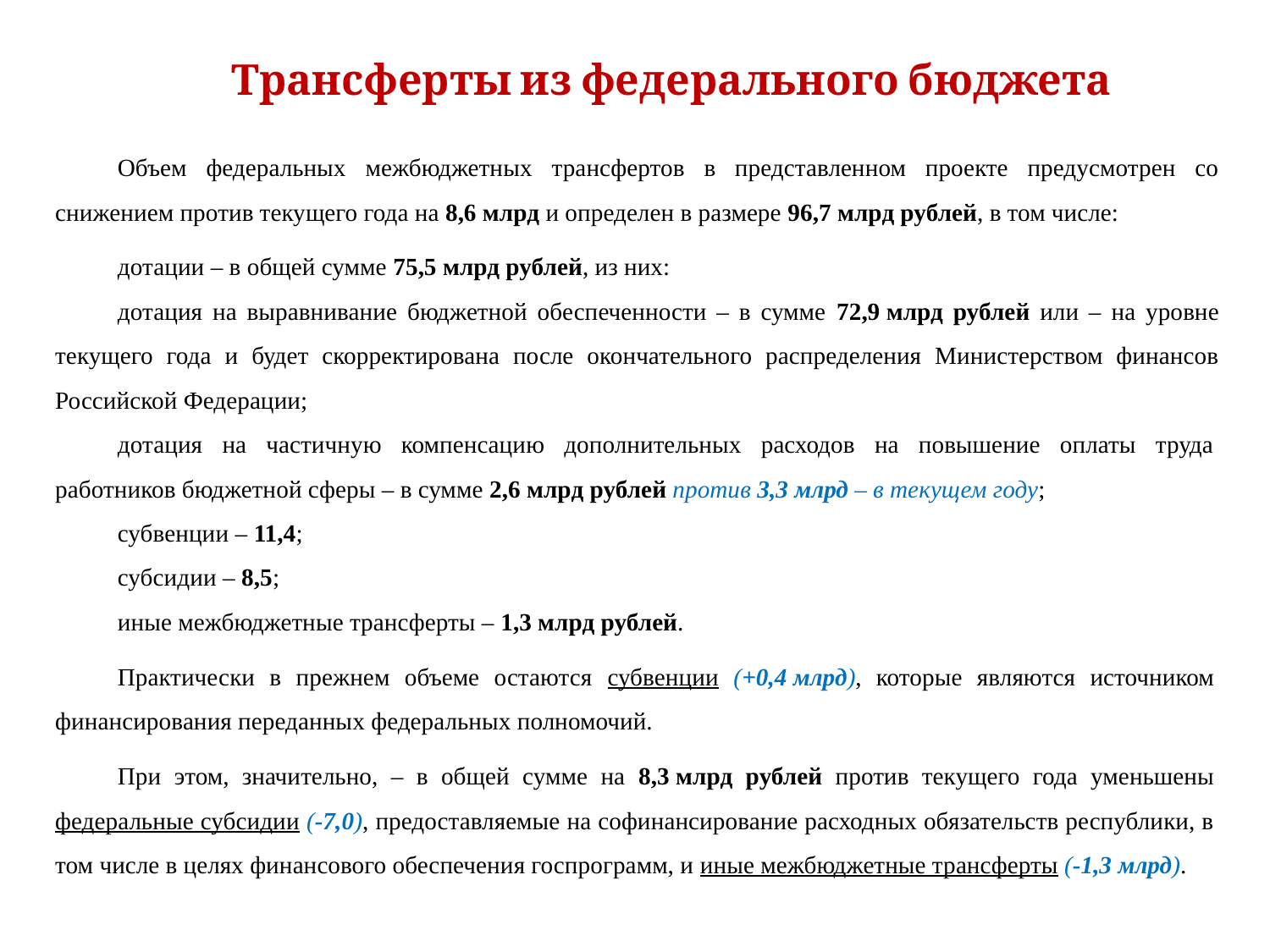

Трансферты из федерального бюджета
Объем федеральных межбюджетных трансфертов в представленном проекте предусмотрен со снижением против текущего года на 8,6 млрд и определен в размере 96,7 млрд рублей, в том числе:
дотации – в общей сумме 75,5 млрд рублей, из них:
дотация на выравнивание бюджетной обеспеченности – в сумме 72,9 млрд рублей или – на уровне текущего года и будет скорректирована после окончательного распределения Министерством финансов Российской Федерации;
дотация на частичную компенсацию дополнительных расходов на повышение оплаты труда работников бюджетной сферы – в сумме 2,6 млрд рублей против 3,3 млрд – в текущем году;
субвенции – 11,4;
субсидии – 8,5;
иные межбюджетные трансферты – 1,3 млрд рублей.
Практически в прежнем объеме остаются субвенции (+0,4 млрд), которые являются источником финансирования переданных федеральных полномочий.
При этом, значительно, – в общей сумме на 8,3 млрд рублей против текущего года уменьшены федеральные субсидии (-7,0), предоставляемые на софинансирование расходных обязательств республики, в том числе в целях финансового обеспечения госпрограмм, и иные межбюджетные трансферты (-1,3 млрд).